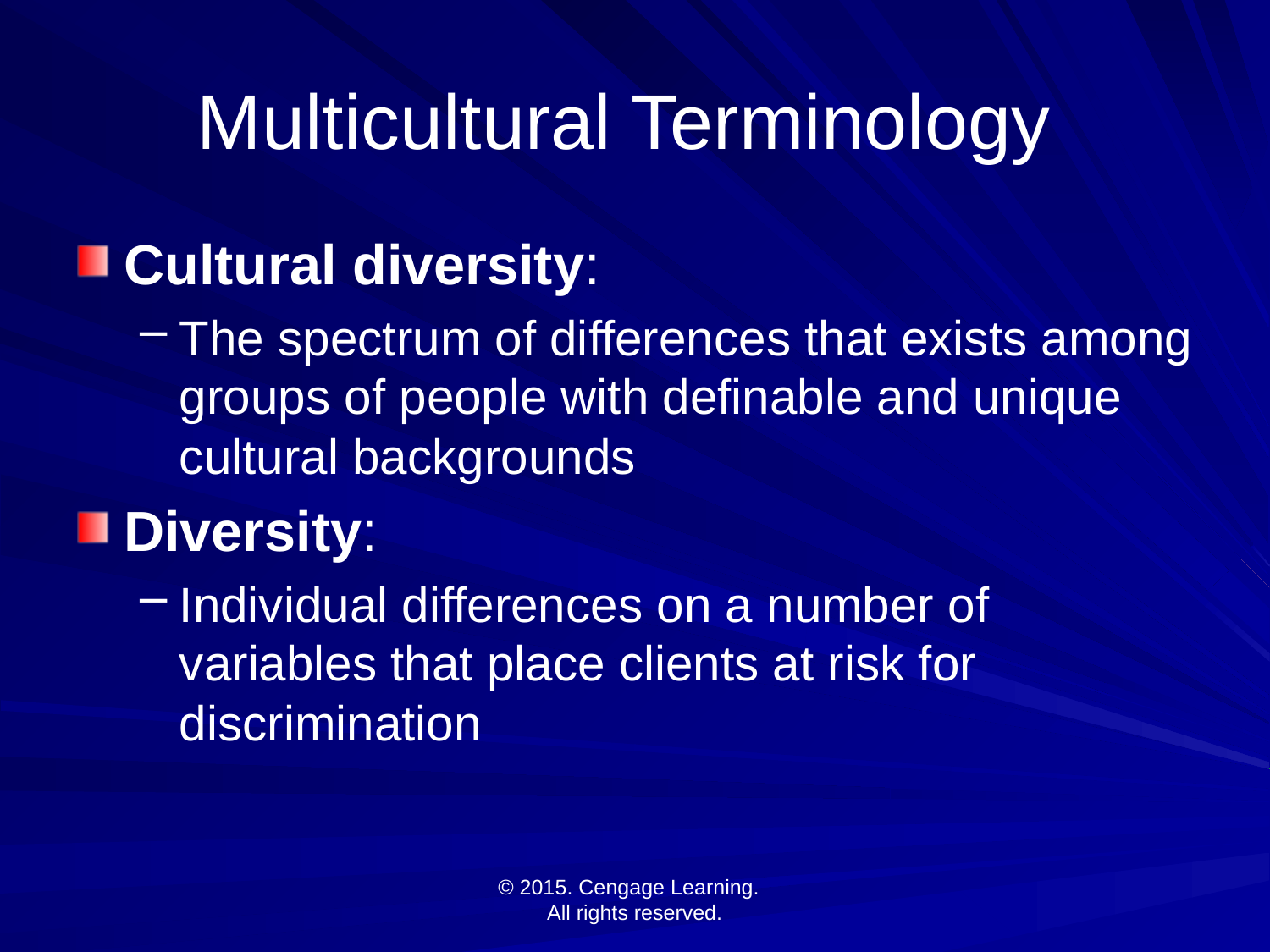

# Multicultural Terminology
Cultural diversity:
The spectrum of differences that exists among groups of people with definable and unique cultural backgrounds
Diversity:
Individual differences on a number of variables that place clients at risk for discrimination

© 2015. Cengage Learning.
All rights reserved.